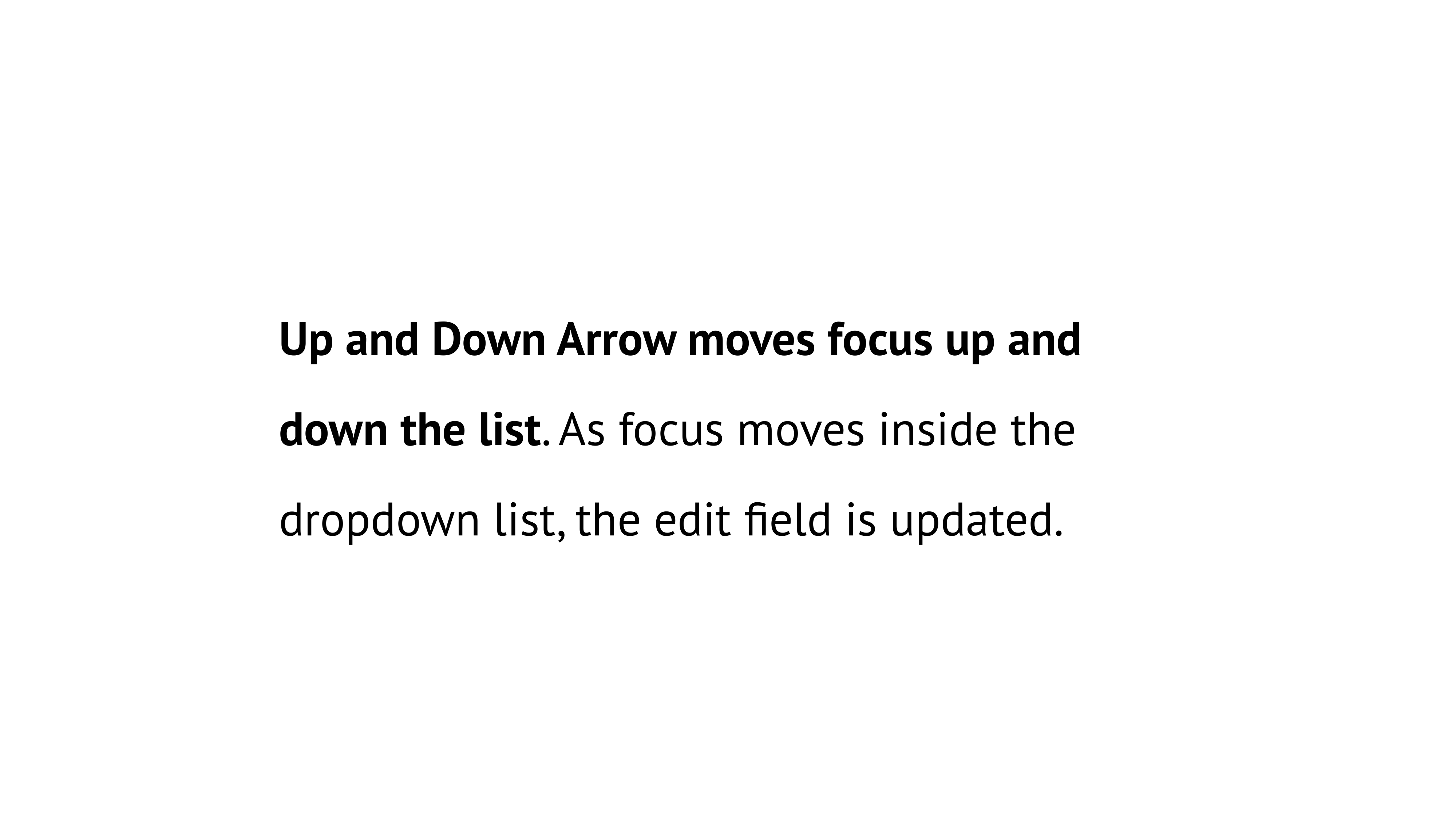

Up and Down Arrow moves focus up and down the list. As focus moves inside the dropdown list, the edit field is updated.